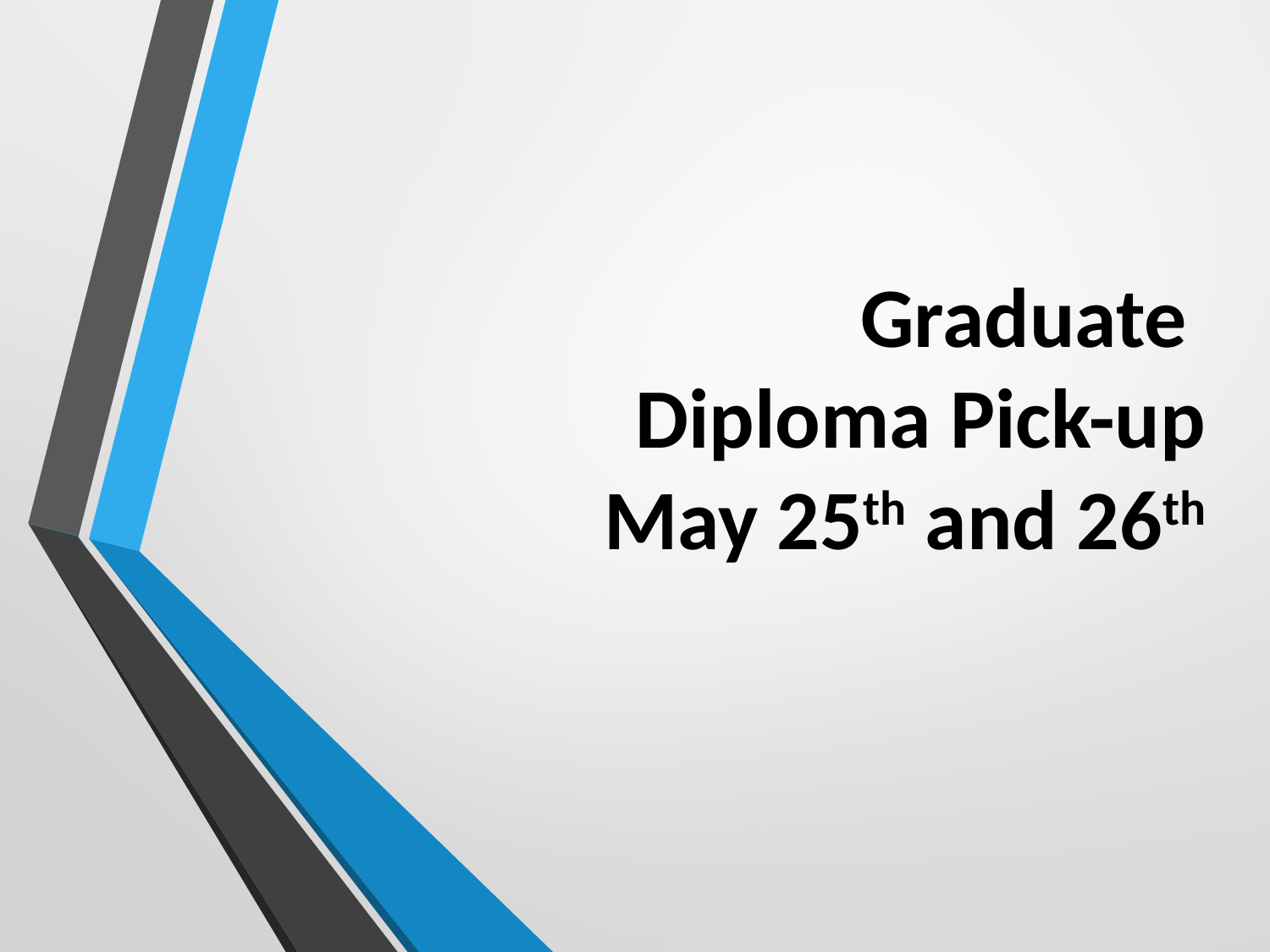

# Graduate Diploma Pick-up May 25th and 26th